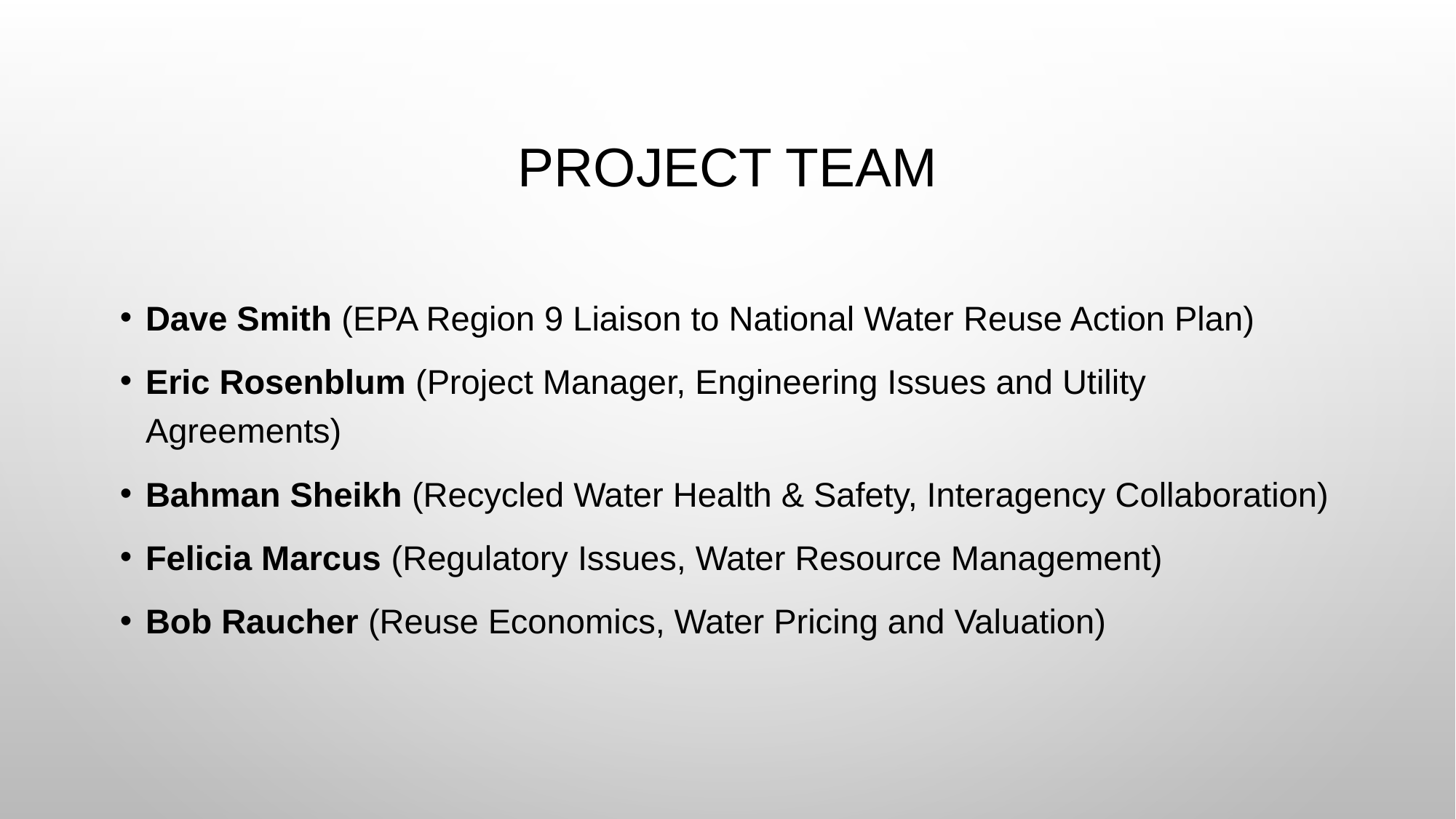

# Project Team
Dave Smith (EPA Region 9 Liaison to National Water Reuse Action Plan)
Eric Rosenblum (Project Manager, Engineering Issues and Utility Agreements)
Bahman Sheikh (Recycled Water Health & Safety, Interagency Collaboration)
Felicia Marcus (Regulatory Issues, Water Resource Management)
Bob Raucher (Reuse Economics, Water Pricing and Valuation)